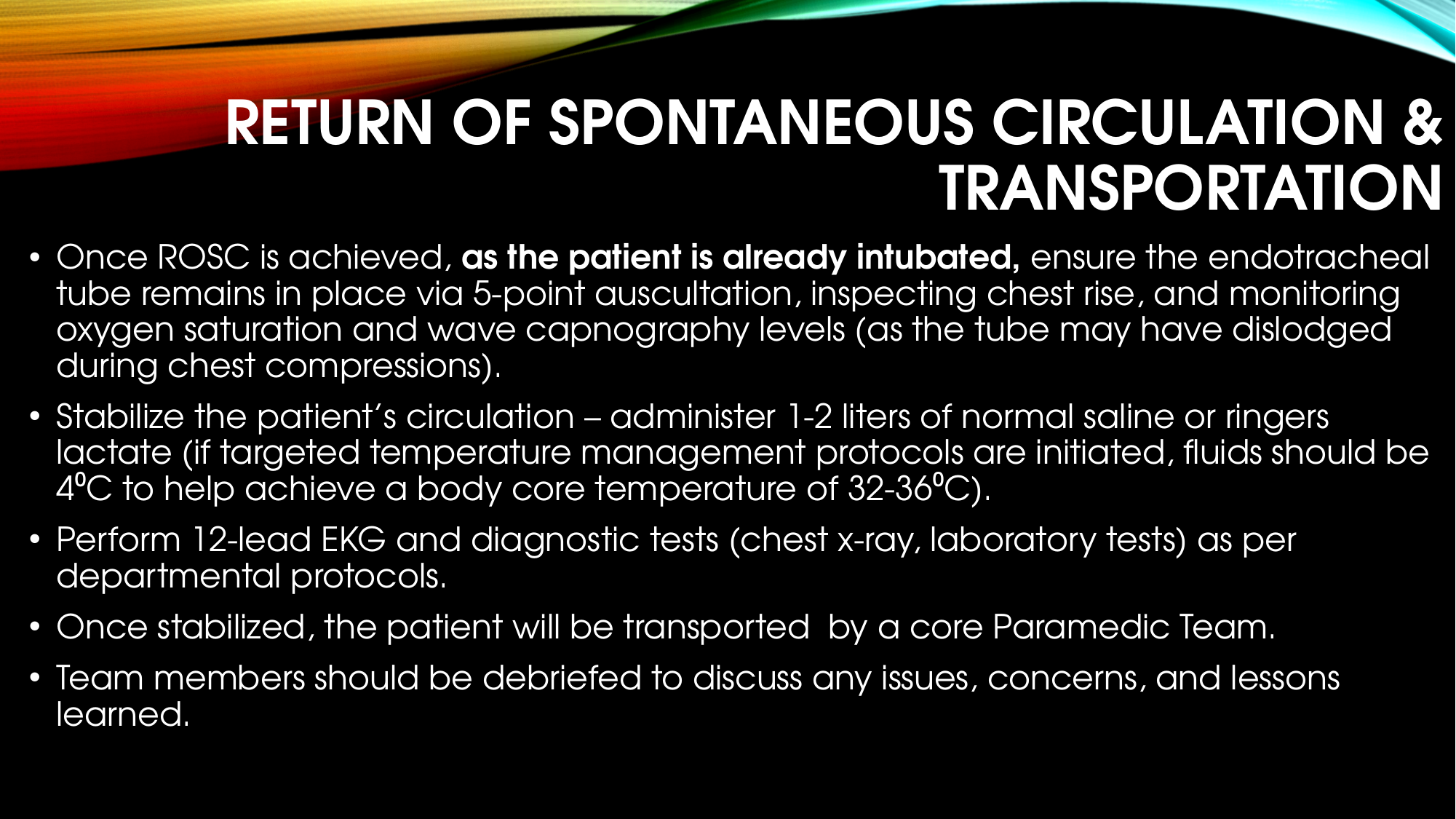

# Return of Spontaneous Circulation & Transportation
Once ROSC is achieved, as the patient is already intubated, ensure the endotracheal tube remains in place via 5-point auscultation, inspecting chest rise, and monitoring oxygen saturation and wave capnography levels (as the tube may have dislodged during chest compressions).
Stabilize the patient’s circulation – administer 1-2 liters of normal saline or ringers lactate (if targeted temperature management protocols are initiated, fluids should be 4⁰C to help achieve a body core temperature of 32-36⁰C).
Perform 12-lead EKG and diagnostic tests (chest x-ray, laboratory tests) as per departmental protocols.
Once stabilized, the patient will be transported  by a core Paramedic Team.
Team members should be debriefed to discuss any issues, concerns, and lessons learned.